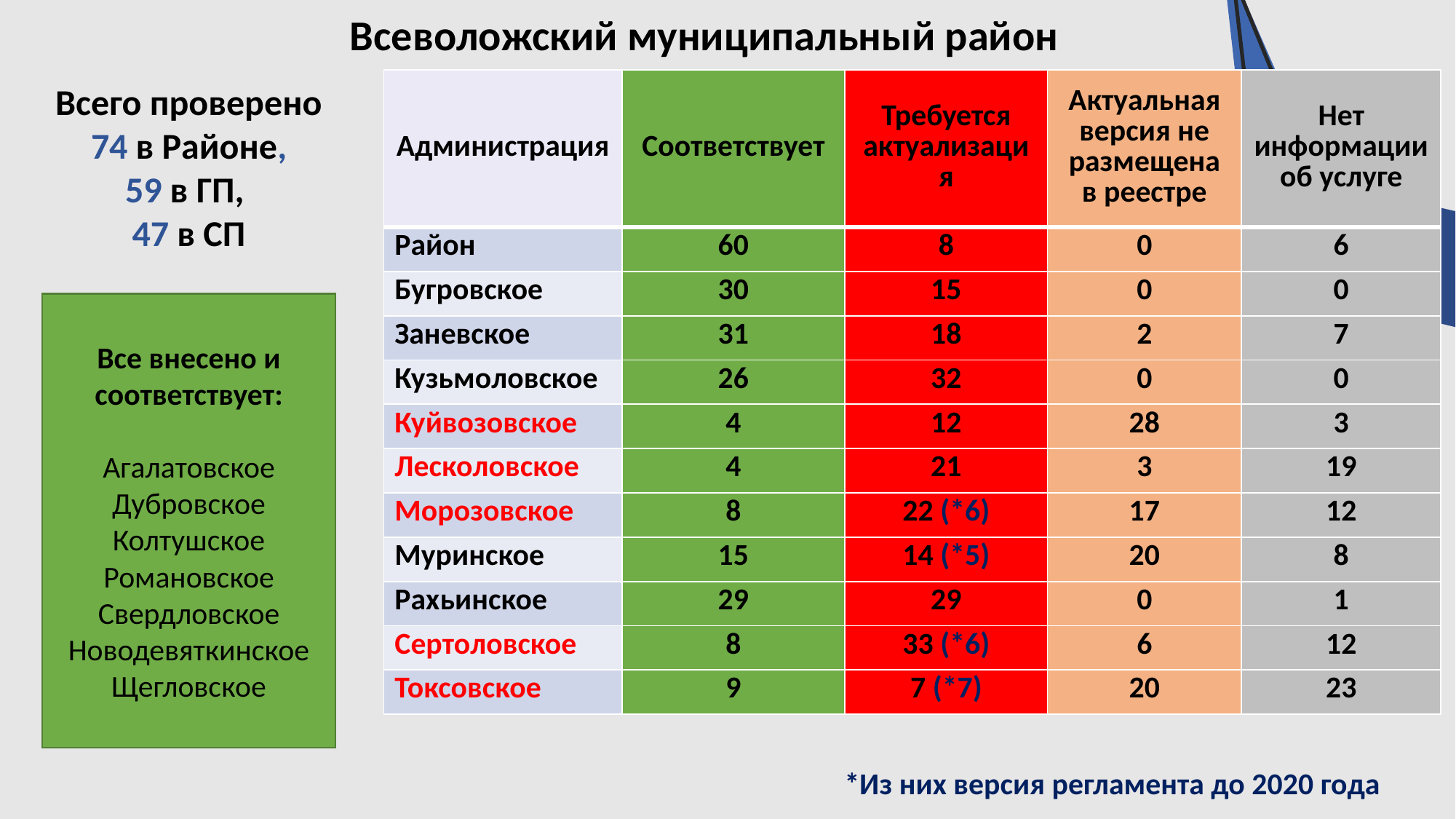

Всеволожский муниципальный район
| Администрация | Соответствует | Требуется актуализация | Актуальная версия не размещена в реестре | Нет информации об услуге |
| --- | --- | --- | --- | --- |
| Район | 60 | 8 | 0 | 6 |
| Бугровское | 30 | 15 | 0 | 0 |
| Заневское | 31 | 18 | 2 | 7 |
| Кузьмоловское | 26 | 32 | 0 | 0 |
| Куйвозовское | 4 | 12 | 28 | 3 |
| Лесколовское | 4 | 21 | 3 | 19 |
| Морозовское | 8 | 22 (\*6) | 17 | 12 |
| Муринское | 15 | 14 (\*5) | 20 | 8 |
| Рахьинское | 29 | 29 | 0 | 1 |
| Сертоловское | 8 | 33 (\*6) | 6 | 12 |
| Токсовское | 9 | 7 (\*7) | 20 | 23 |
Всего проверено
74 в Районе,
59 в ГП,
47 в СП

Все внесено и соответствует:

Агалатовское
Дубровское
Колтушское
Романовское
Свердловское
Новодевяткинское
Щегловское
*Из них версия регламента до 2020 года